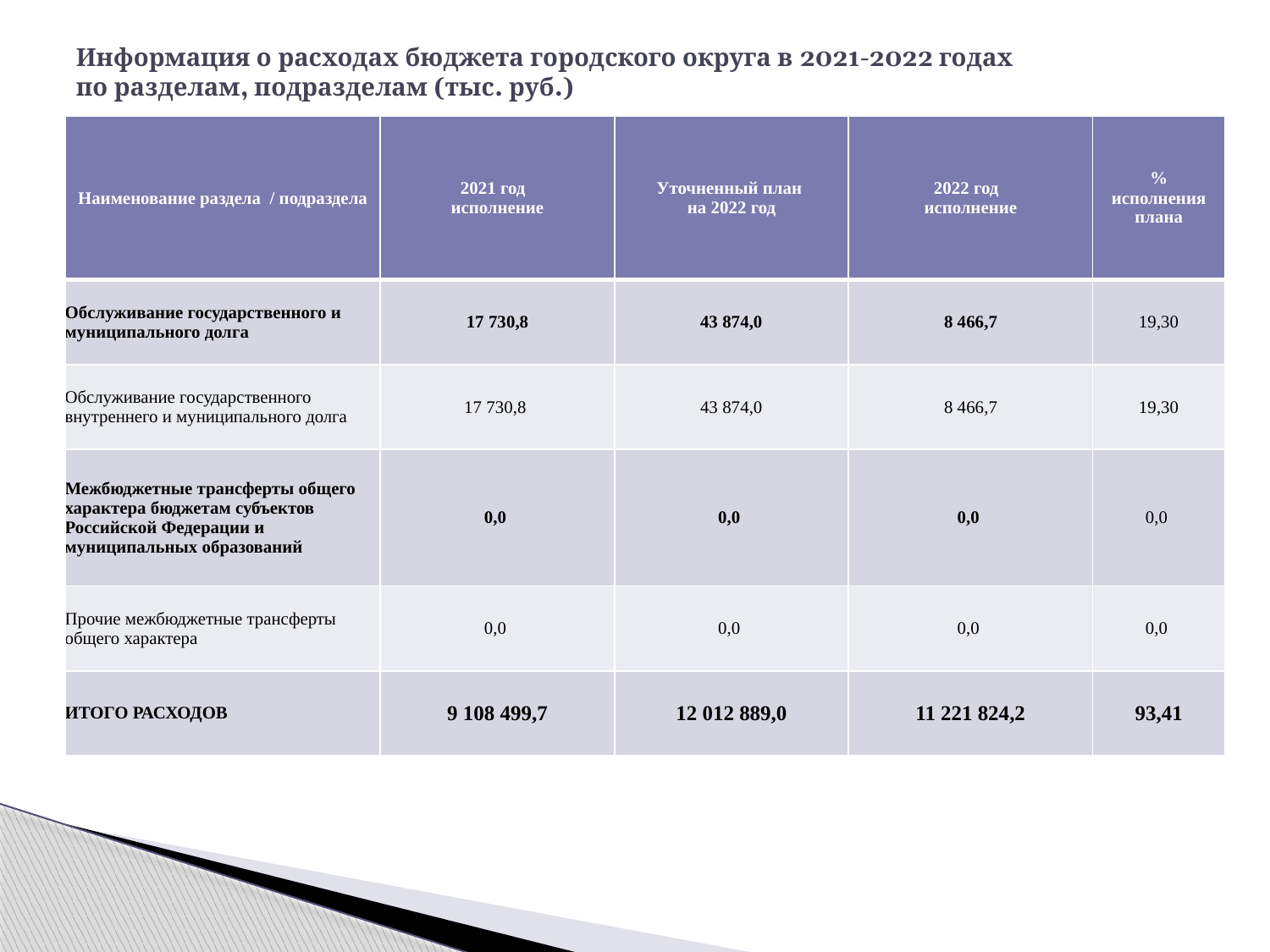

# Информация о расходах бюджета городского округа в 2021-2022 годах по разделам, подразделам (тыс. руб.)
| Наименование раздела / подраздела | 2021 год исполнение | Уточненный план на 2022 год | 2022 год исполнение | % исполнения плана |
| --- | --- | --- | --- | --- |
| Обслуживание государственного и муниципального долга | 17 730,8 | 43 874,0 | 8 466,7 | 19,30 |
| Обслуживание государственного внутреннего и муниципального долга | 17 730,8 | 43 874,0 | 8 466,7 | 19,30 |
| Межбюджетные трансферты общего характера бюджетам субъектов Российской Федерации и муниципальных образований | 0,0 | 0,0 | 0,0 | 0,0 |
| Прочие межбюджетные трансферты общего характера | 0,0 | 0,0 | 0,0 | 0,0 |
| ИТОГО РАСХОДОВ | 9 108 499,7 | 12 012 889,0 | 11 221 824,2 | 93,41 |